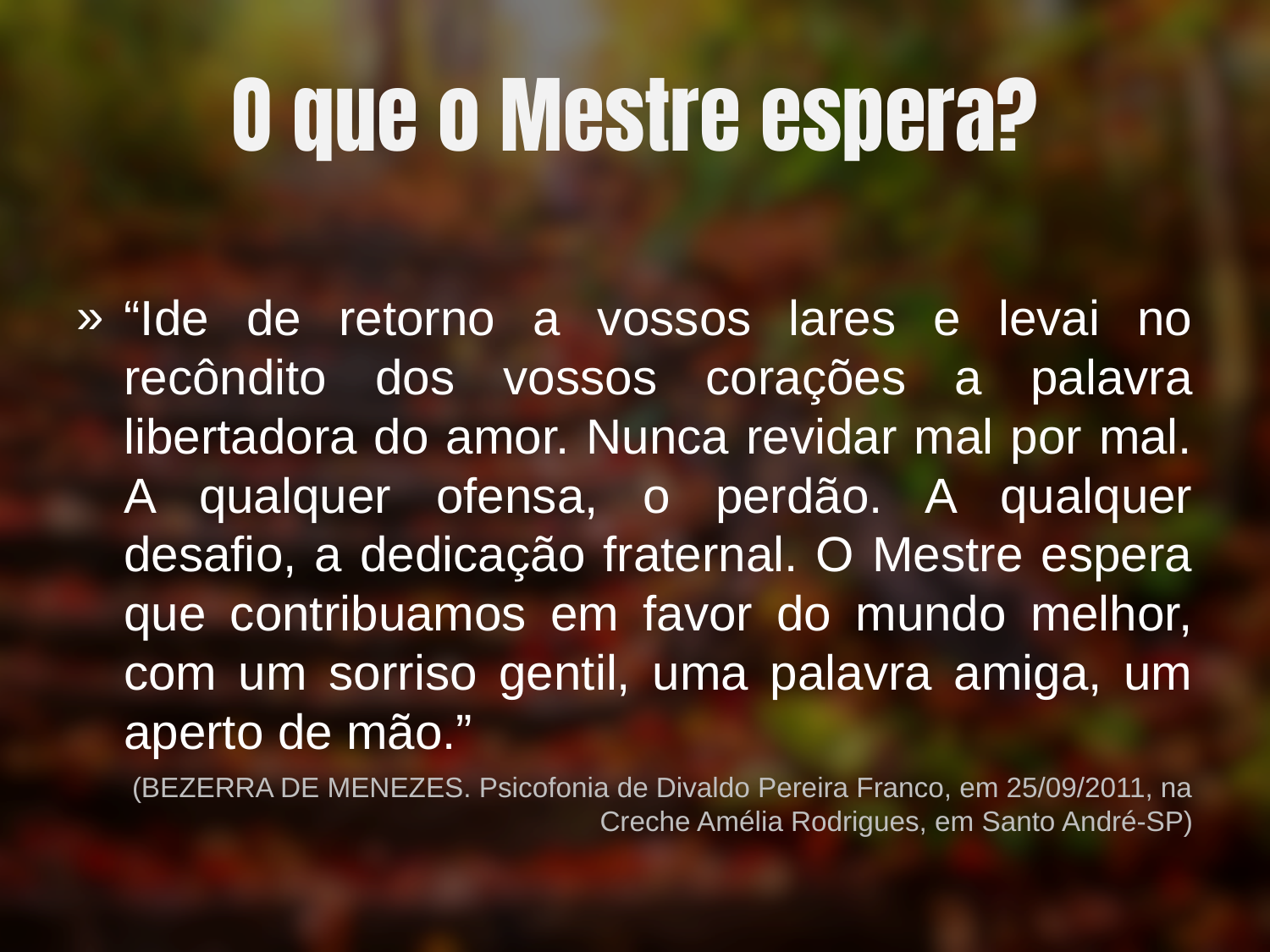

# O que o Mestre espera?
“Ide de retorno a vossos lares e levai no recôndito dos vossos corações a palavra libertadora do amor. Nunca revidar mal por mal. A qualquer ofensa, o perdão. A qualquer desafio, a dedicação fraternal. O Mestre espera que contribuamos em favor do mundo melhor, com um sorriso gentil, uma palavra amiga, um aperto de mão.”
(BEZERRA DE MENEZES. Psicofonia de Divaldo Pereira Franco, em 25/09/2011, na Creche Amélia Rodrigues, em Santo André-SP)